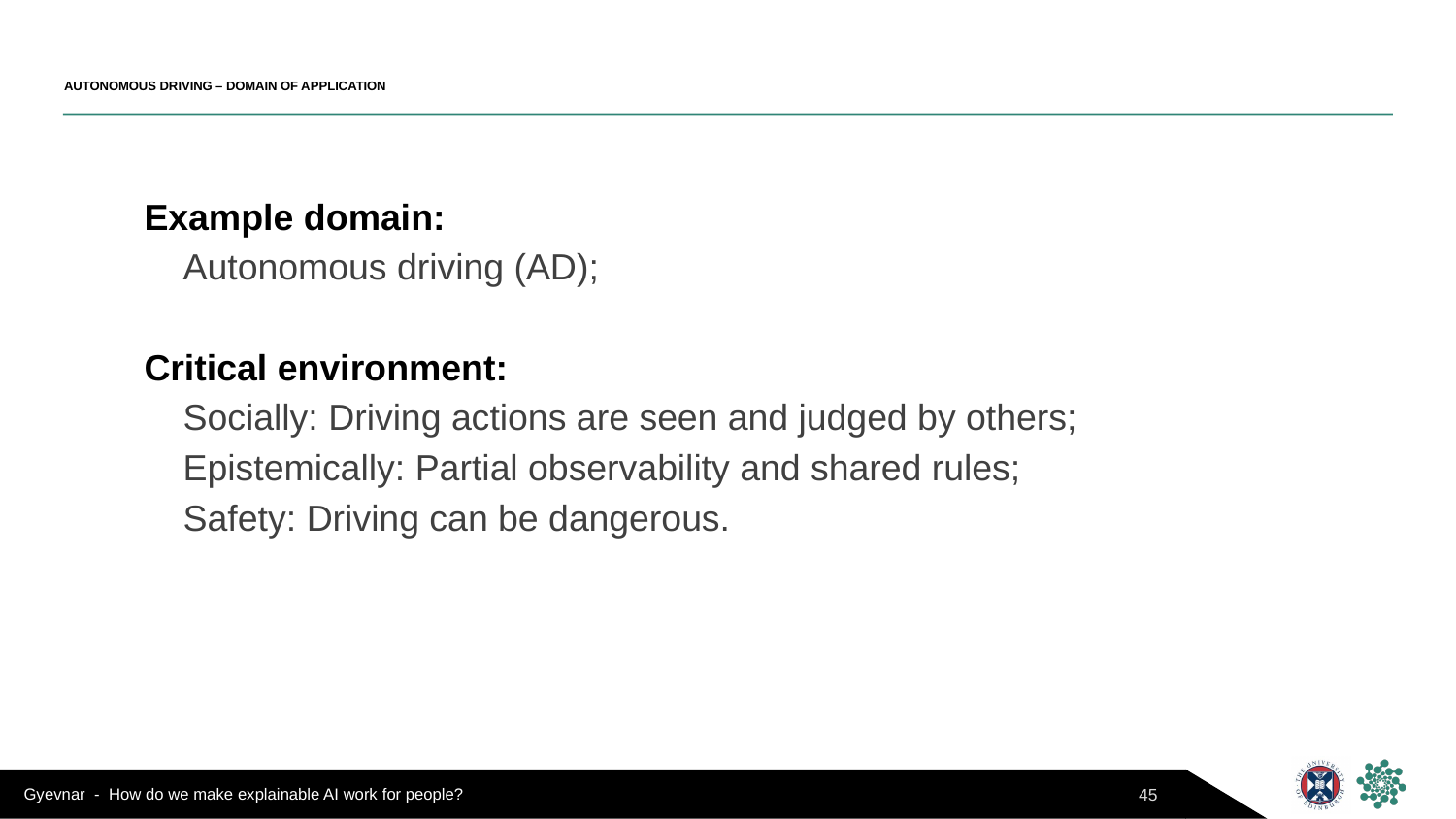

# AUTONOMOUS DRIVING – DOMAIN OF APPLICATION
Example domain:
Autonomous driving (AD);

Critical environment:
Socially: Driving actions are seen and judged by others;
Epistemically: Partial observability and shared rules;
Safety: Driving can be dangerous.
45